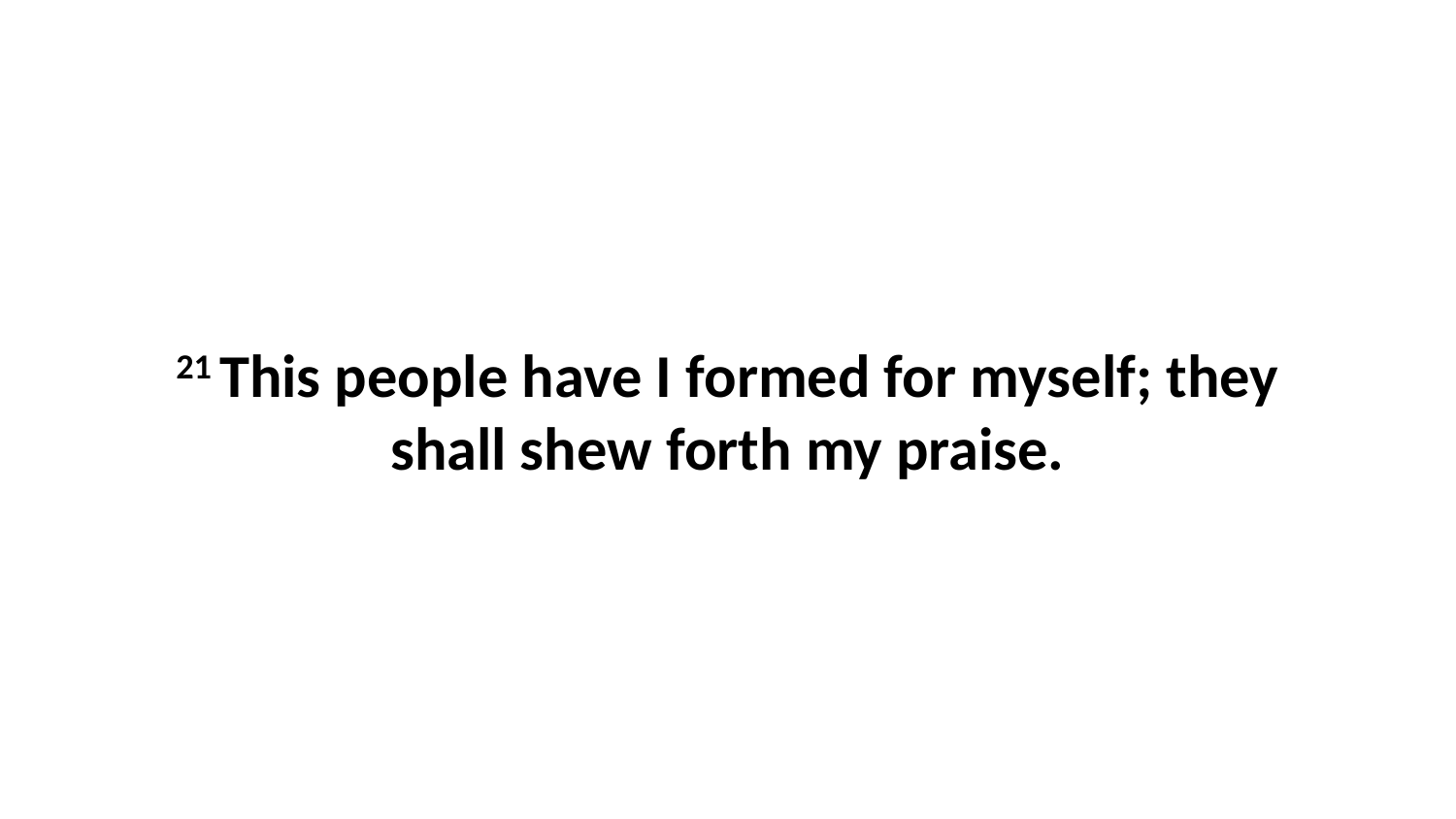

21 This people have I formed for myself; they shall shew forth my praise.